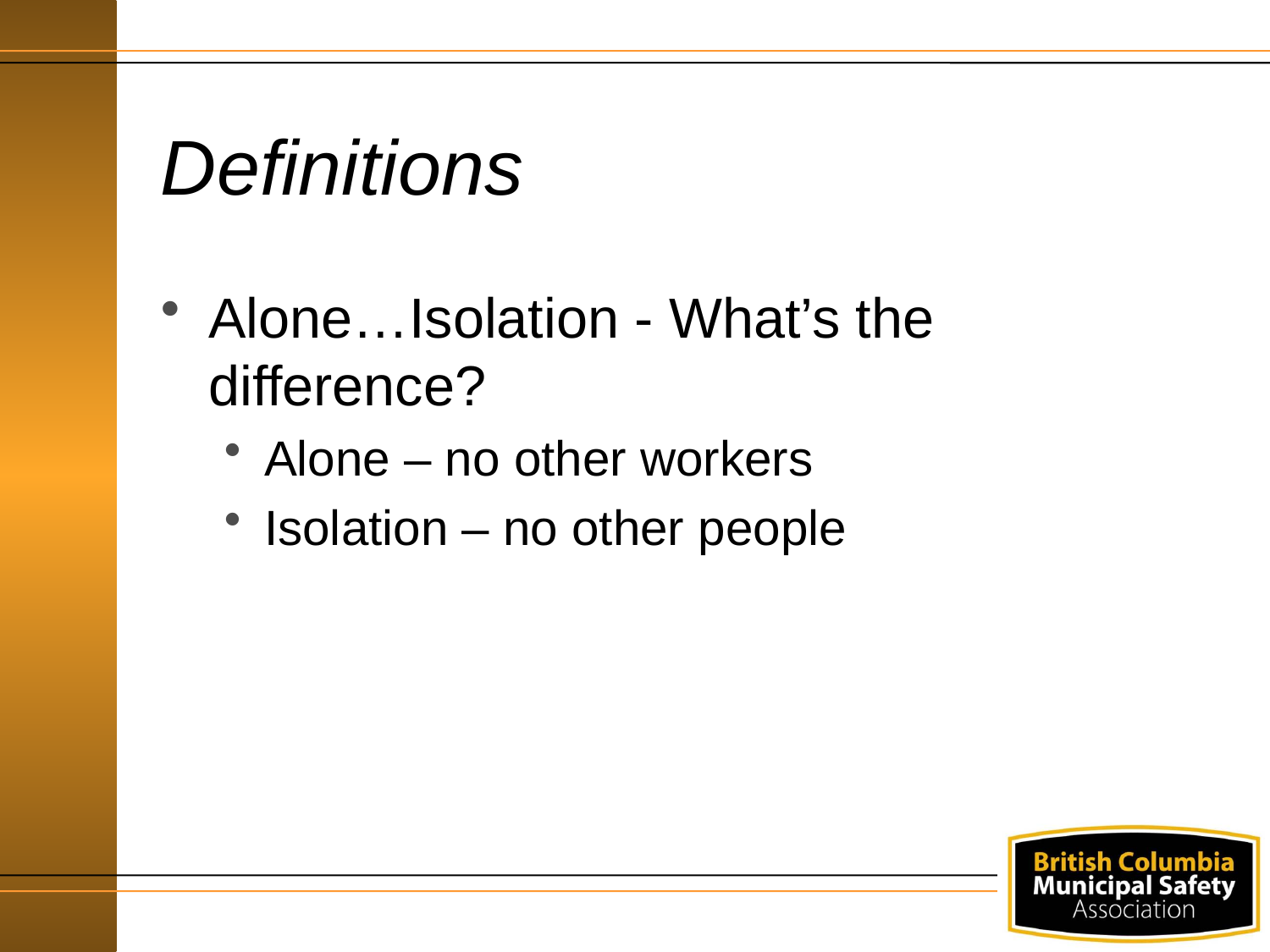

# Definitions
Alone…Isolation - What’s the difference?
Alone – no other workers
Isolation – no other people